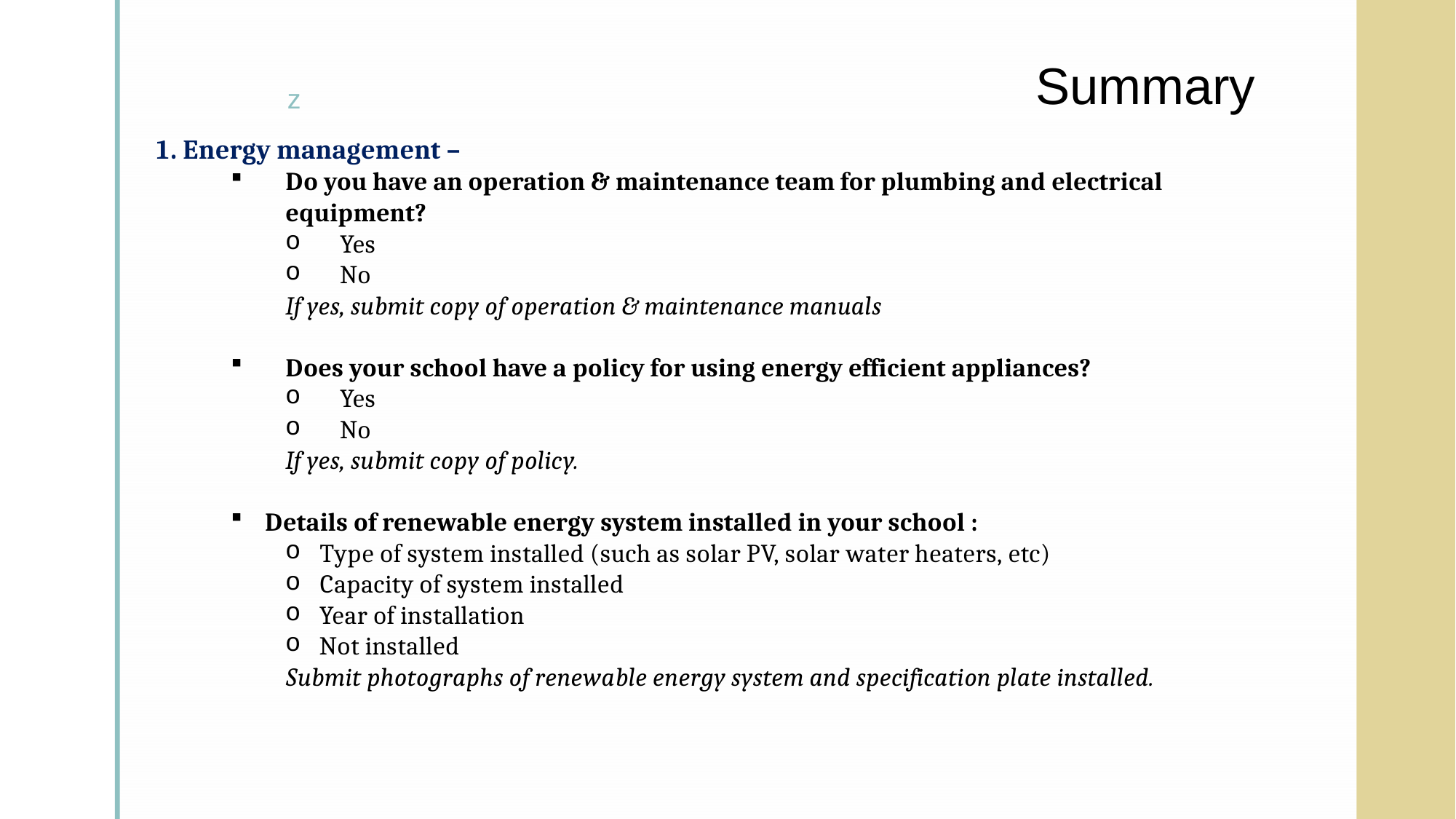

# Summary
1. Energy management –
Do you have an operation & maintenance team for plumbing and electrical equipment?
Yes
No
If yes, submit copy of operation & maintenance manuals

Does your school have a policy for using energy efficient appliances?
Yes
No
If yes, submit copy of policy.

Details of renewable energy system installed in your school :
Type of system installed (such as solar PV, solar water heaters, etc)
Capacity of system installed
Year of installation
Not installed
Submit photographs of renewable energy system and specification plate installed.